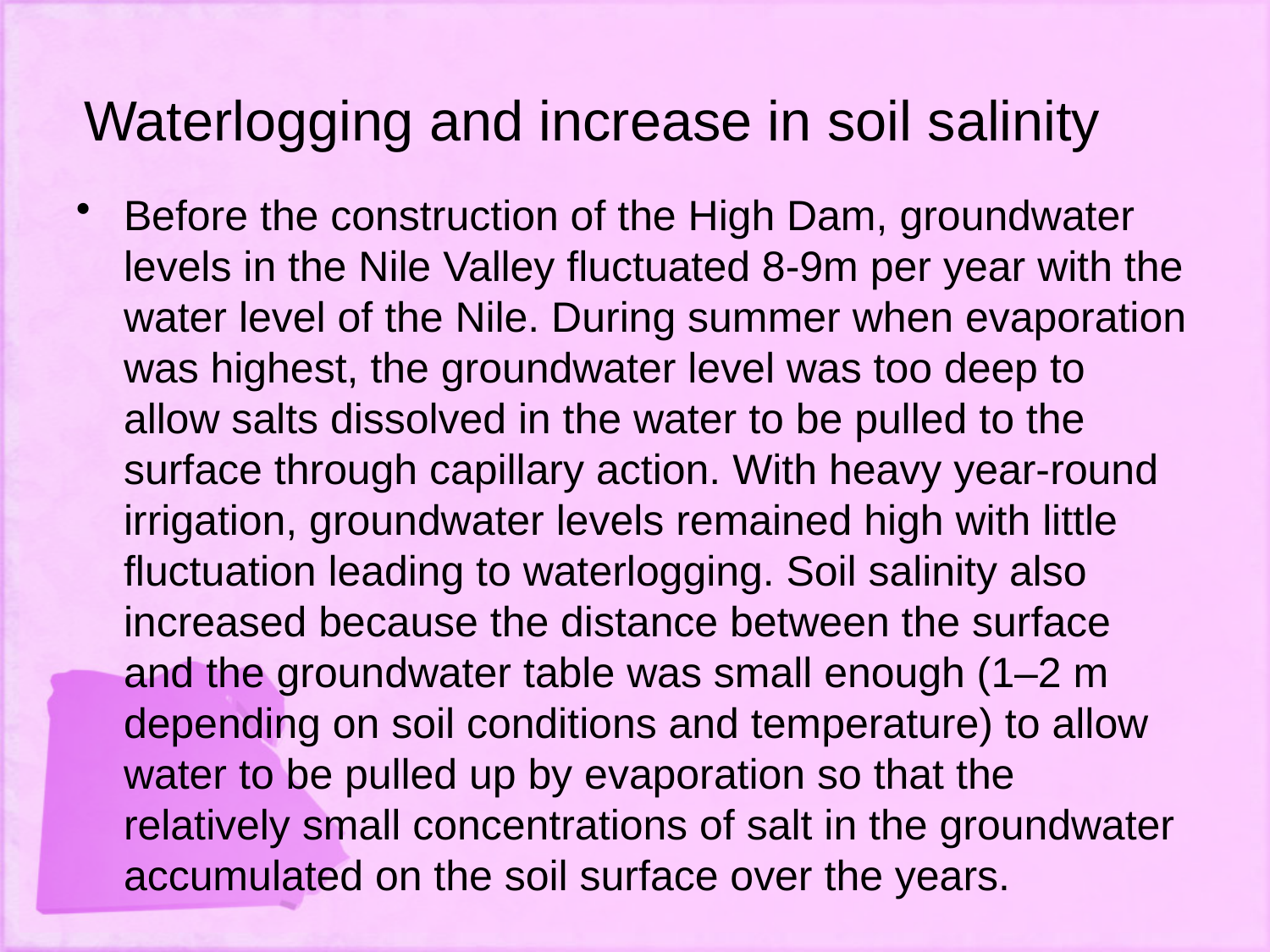

# Waterlogging and increase in soil salinity
Before the construction of the High Dam, groundwater levels in the Nile Valley fluctuated 8-9m per year with the water level of the Nile. During summer when evaporation was highest, the groundwater level was too deep to allow salts dissolved in the water to be pulled to the surface through capillary action. With heavy year-round irrigation, groundwater levels remained high with little fluctuation leading to waterlogging. Soil salinity also increased because the distance between the surface and the groundwater table was small enough (1–2 m depending on soil conditions and temperature) to allow water to be pulled up by evaporation so that the relatively small concentrations of salt in the groundwater accumulated on the soil surface over the years.